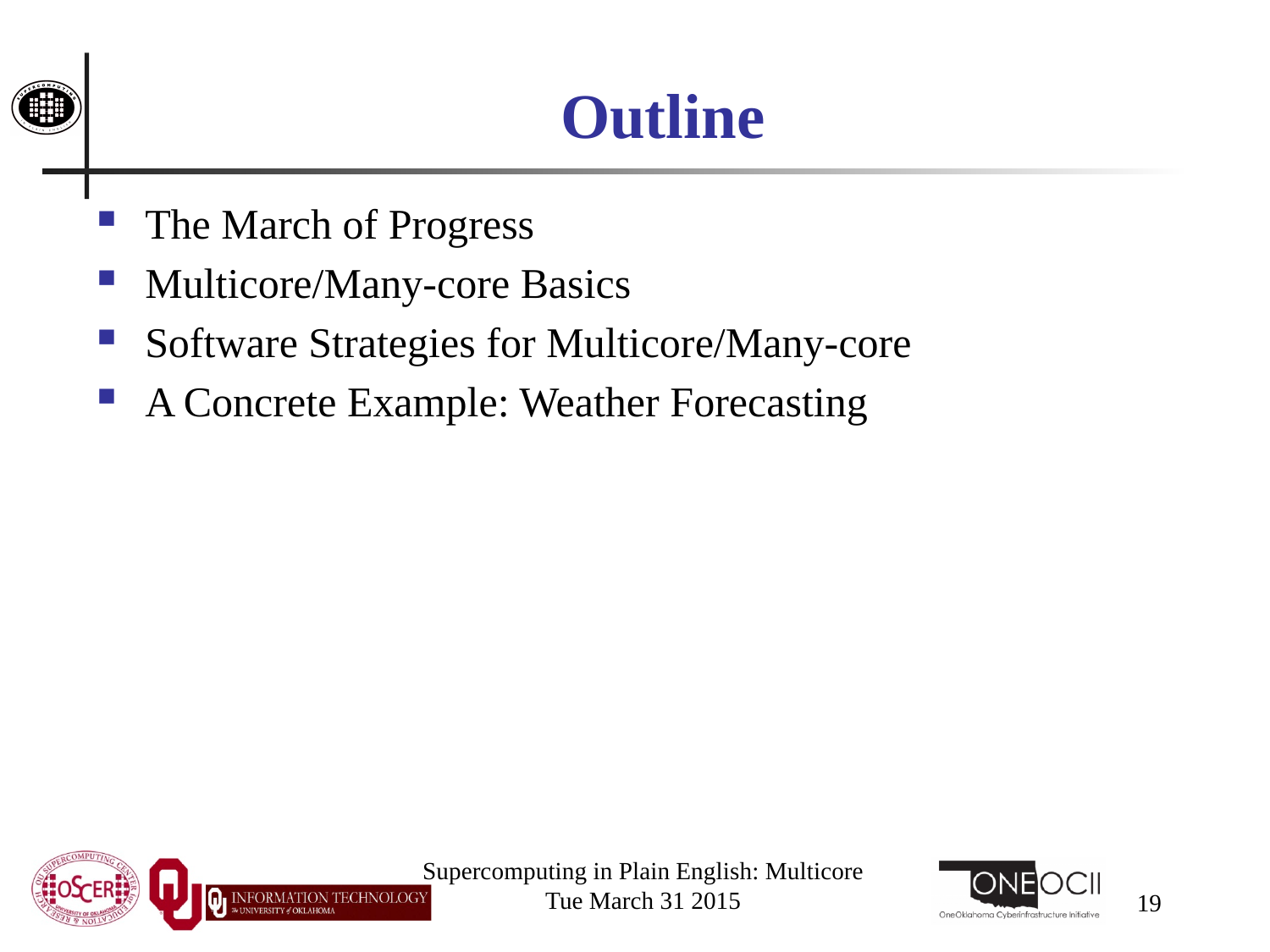

# Outline
The March of Progress
Multicore/Many-core Basics
Software Strategies for Multicore/Many-core
A Concrete Example: Weather Forecasting
Supercomputing in Plain English: Multicore
Tue March 31 2015
19